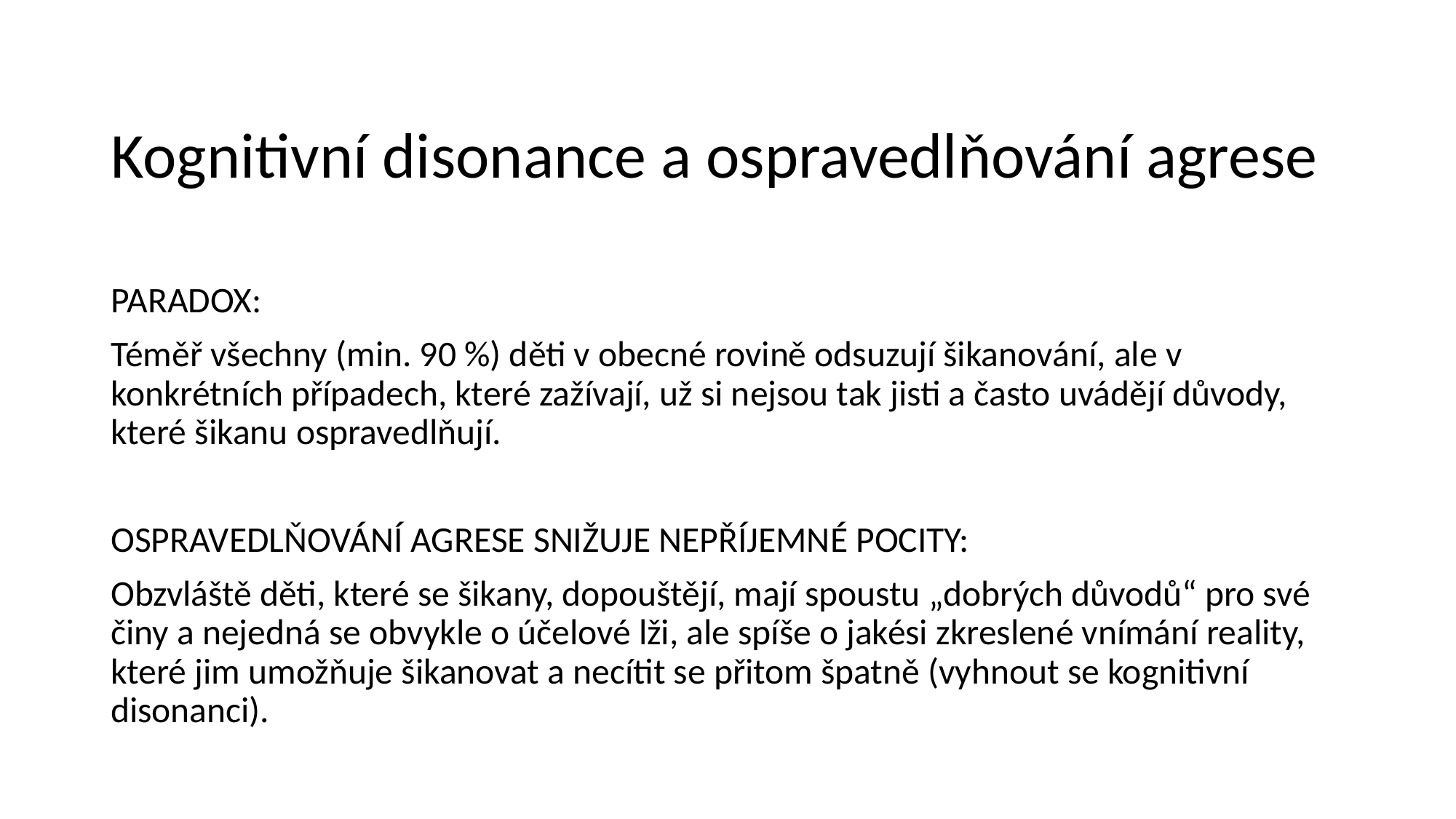

# Kognitivní disonance a ospravedlňování agrese

PARADOX:
Téměř všechny (min. 90 %) děti v obecné rovině odsuzují šikanování, ale v konkrétních případech, které zažívají, už si nejsou tak jisti a často uvádějí důvody, které šikanu ospravedlňují.

OSPRAVEDLŇOVÁNÍ AGRESE SNIŽUJE NEPŘÍJEMNÉ POCITY:
Obzvláště děti, které se šikany, dopouštějí, mají spoustu „dobrých důvodů“ pro své činy a nejedná se obvykle o účelové lži, ale spíše o jakési zkreslené vnímání reality, které jim umožňuje šikanovat a necítit se přitom špatně (vyhnout se kognitivní disonanci).